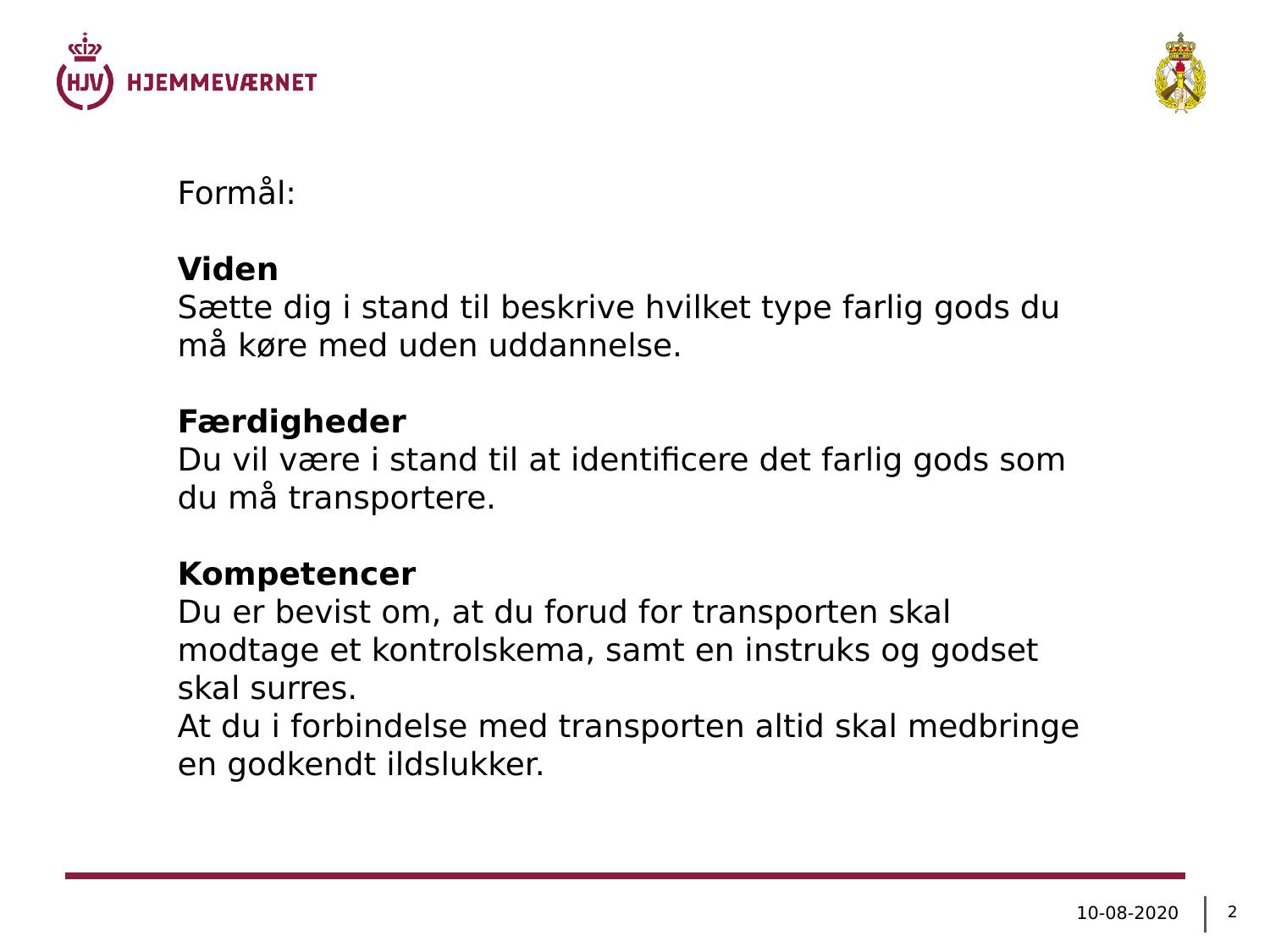

Formål:

Viden
Sætte dig i stand til beskrive hvilket type farlig gods du må køre med uden uddannelse.

Færdigheder
Du vil være i stand til at identificere det farlig gods som du må transportere.

Kompetencer
Du er bevist om, at du forud for transporten skal modtage et kontrolskema, samt en instruks og godset skal surres.
At du i forbindelse med transporten altid skal medbringe en godkendt ildslukker.
10-08-2020
2